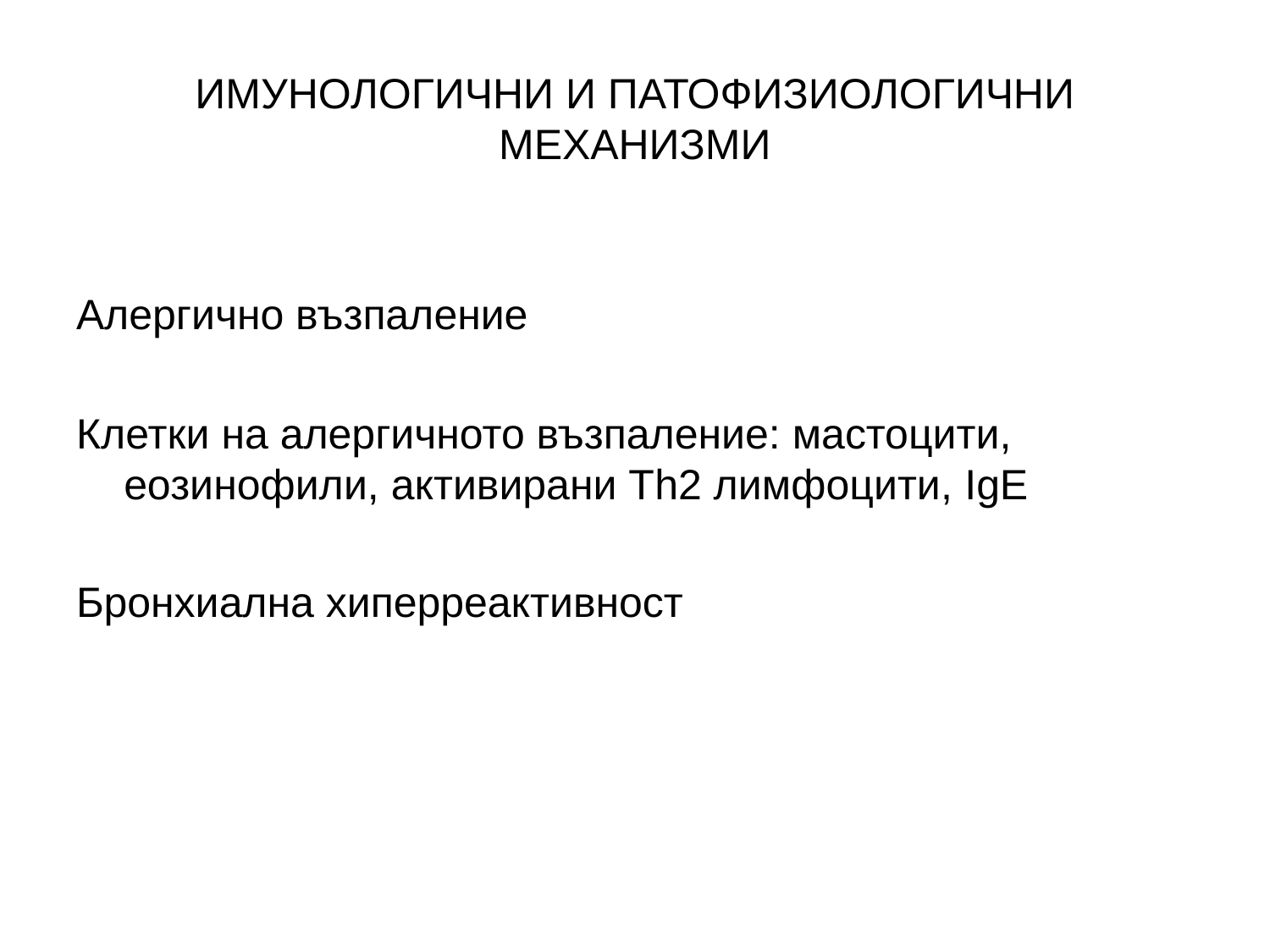

# ИМУНОЛОГИЧНИ И ПАТОФИЗИОЛОГИЧНИ МЕХАНИЗМИ

Алергично възпаление

Клетки на алергичното възпаление: мастоцити, еозинофили, активирани Тh2 лимфоцити, IgE

Бронхиална хиперреактивност